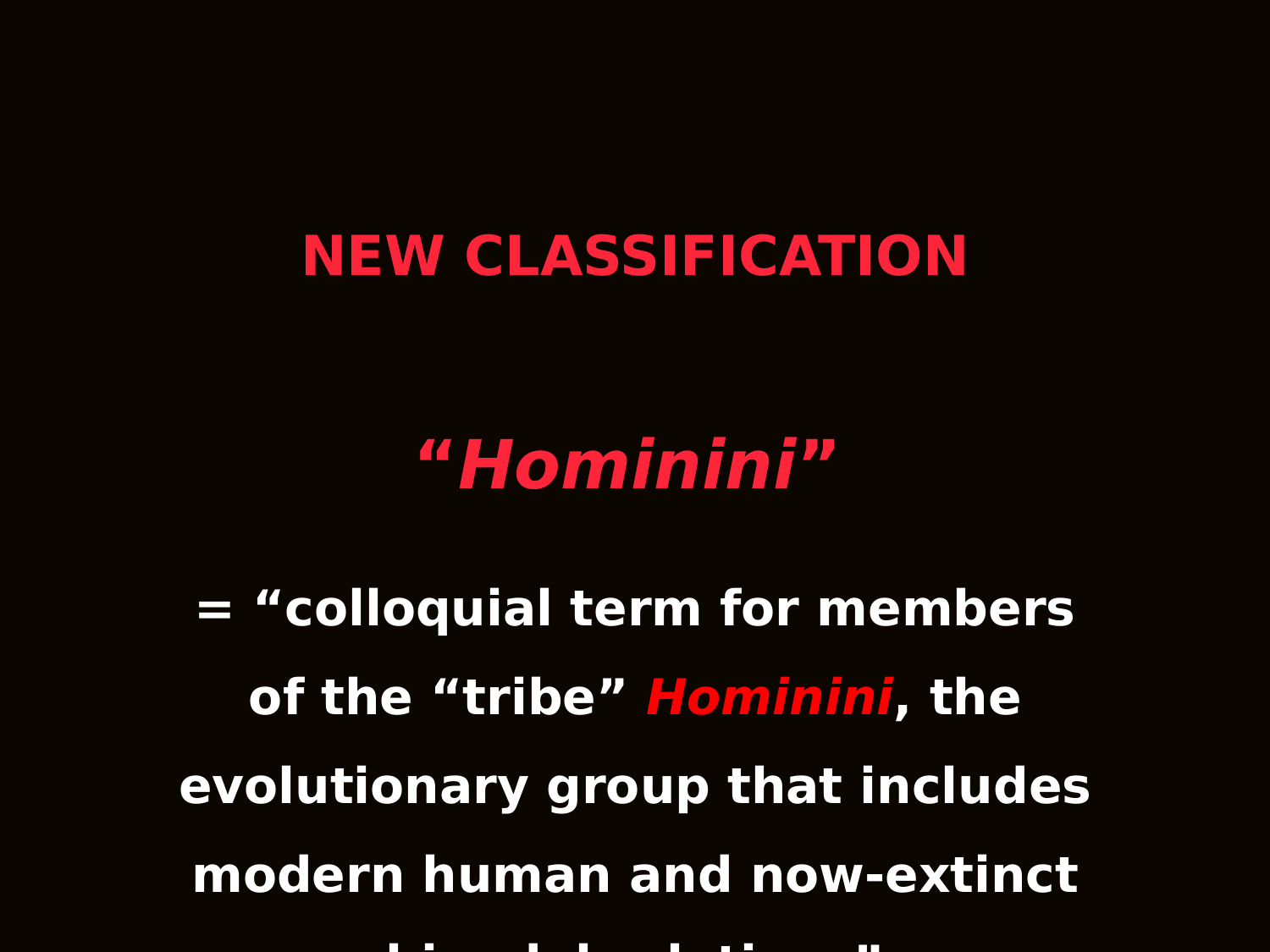

NEW CLASSIFICATION
“Hominini”
= “colloquial term for members of the “tribe” Hominini, the evolutionary group that includes modern human and now-extinct bipedal relatives”